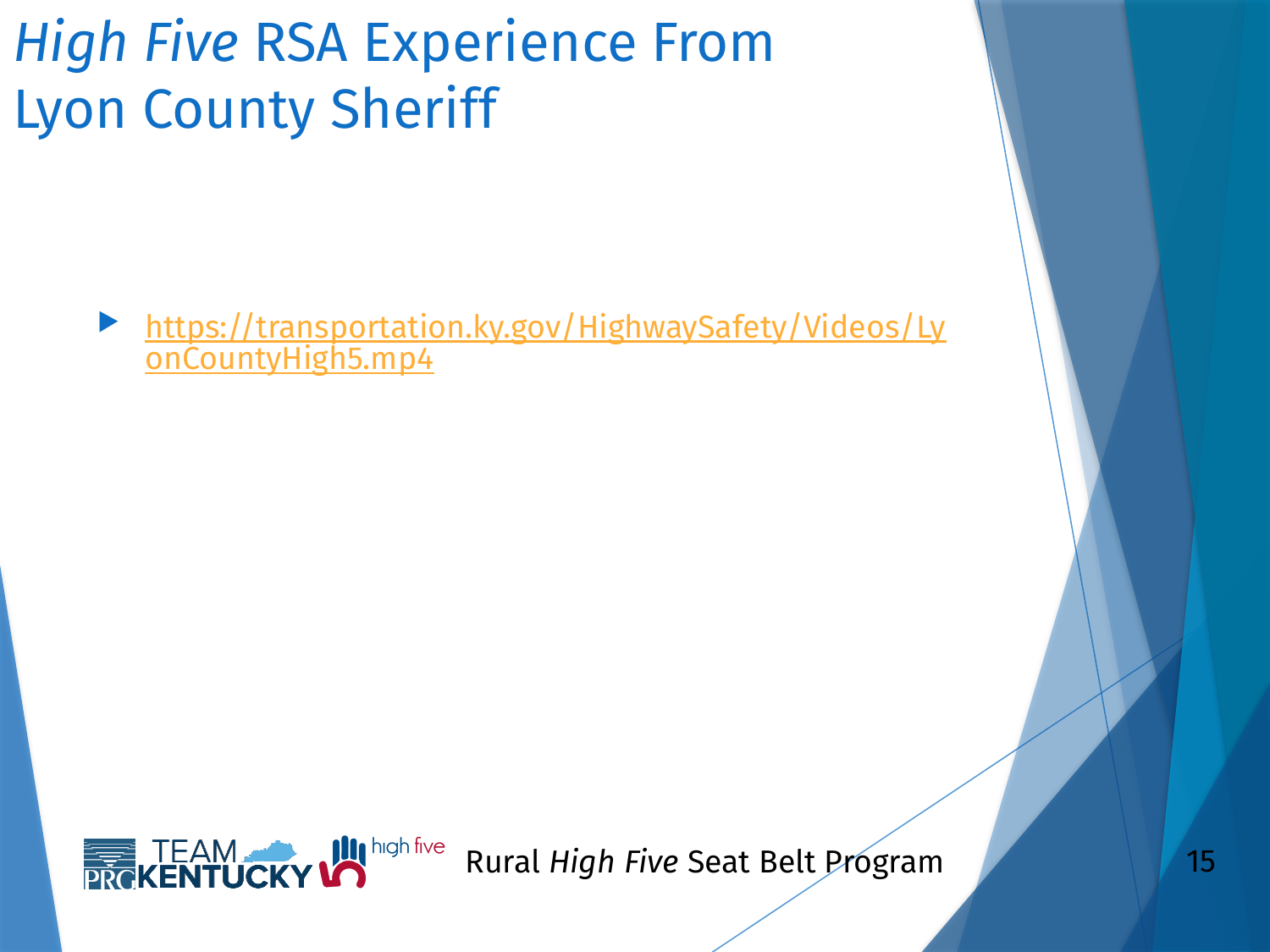

# High Five RSA Experience From Lyon County Sheriff
https://transportation.ky.gov/HighwaySafety/Videos/LyonCountyHigh5.mp4
15
Rural High Five Seat Belt Program